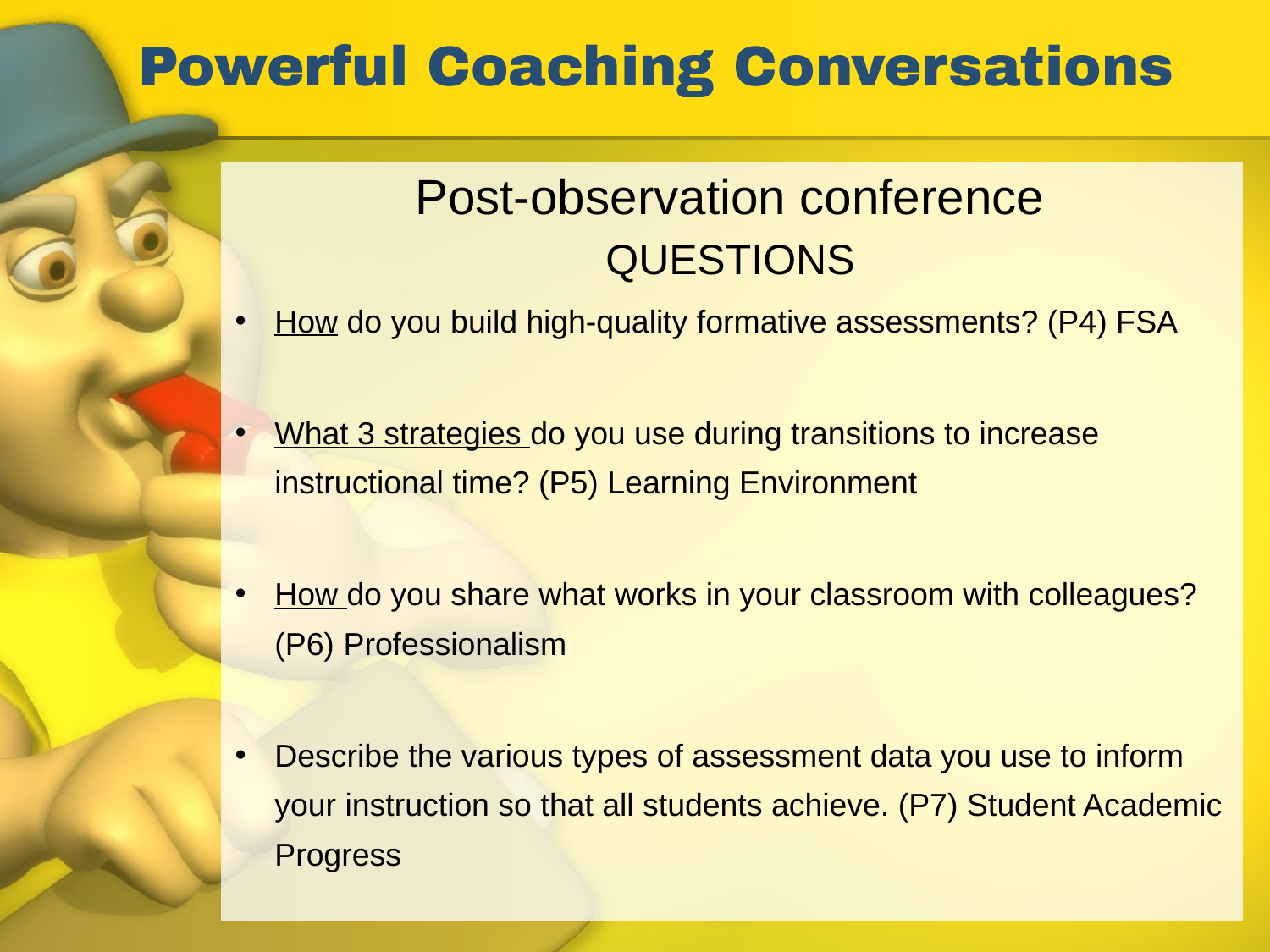

# Powerful Coaching Conversations
Post-observation conference
QUESTIONS
How do you build high-quality formative assessments? (P4) FSA

What 3 strategies do you use during transitions to increase instructional time? (P5) Learning Environment

How do you share what works in your classroom with colleagues? (P6) Professionalism

Describe the various types of assessment data you use to inform your instruction so that all students achieve. (P7) Student Academic Progress